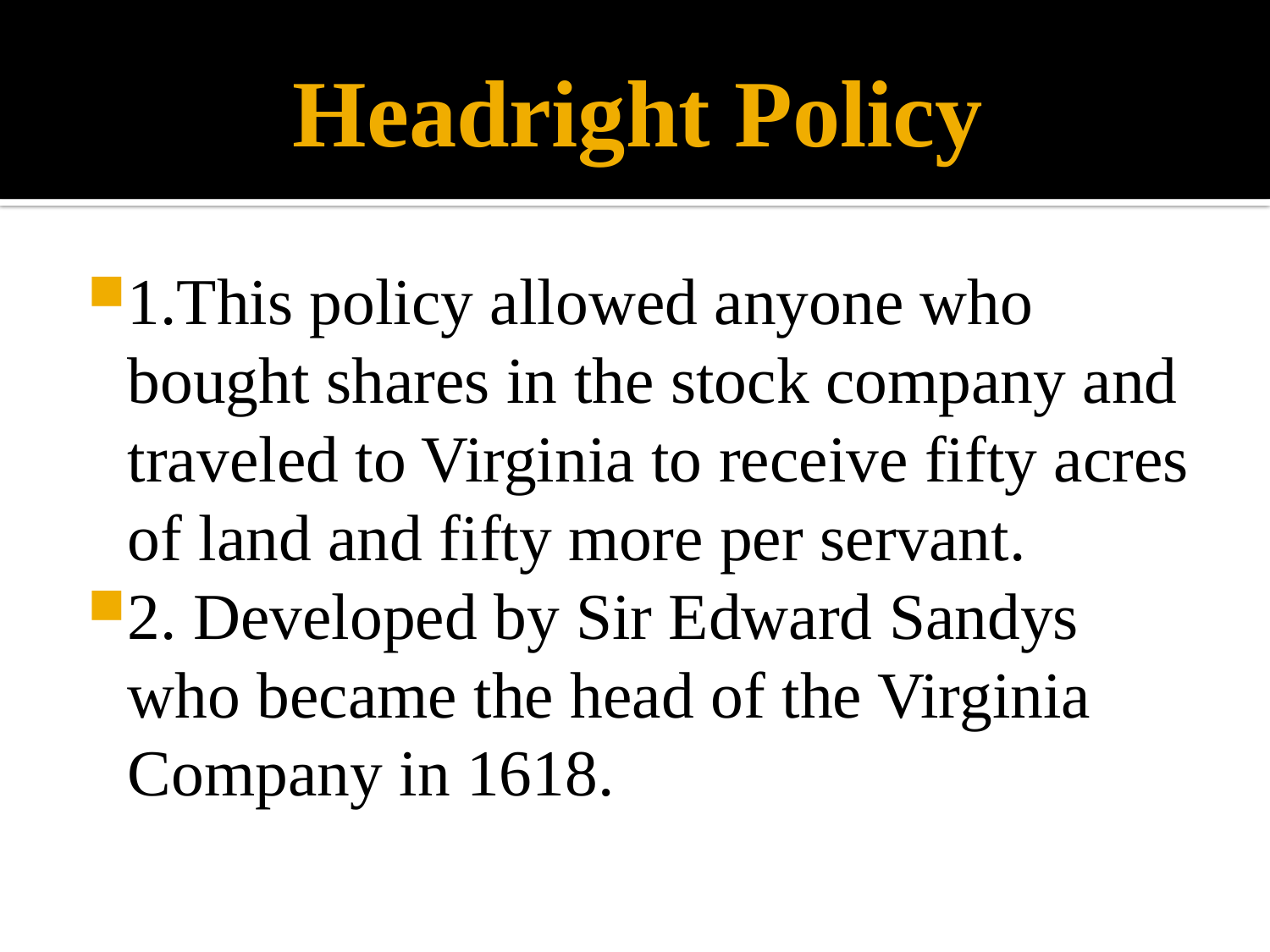

# Headright Policy
1.This policy allowed anyone who bought shares in the stock company and traveled to Virginia to receive fifty acres of land and fifty more per servant.
2. Developed by Sir Edward Sandys who became the head of the Virginia Company in 1618.